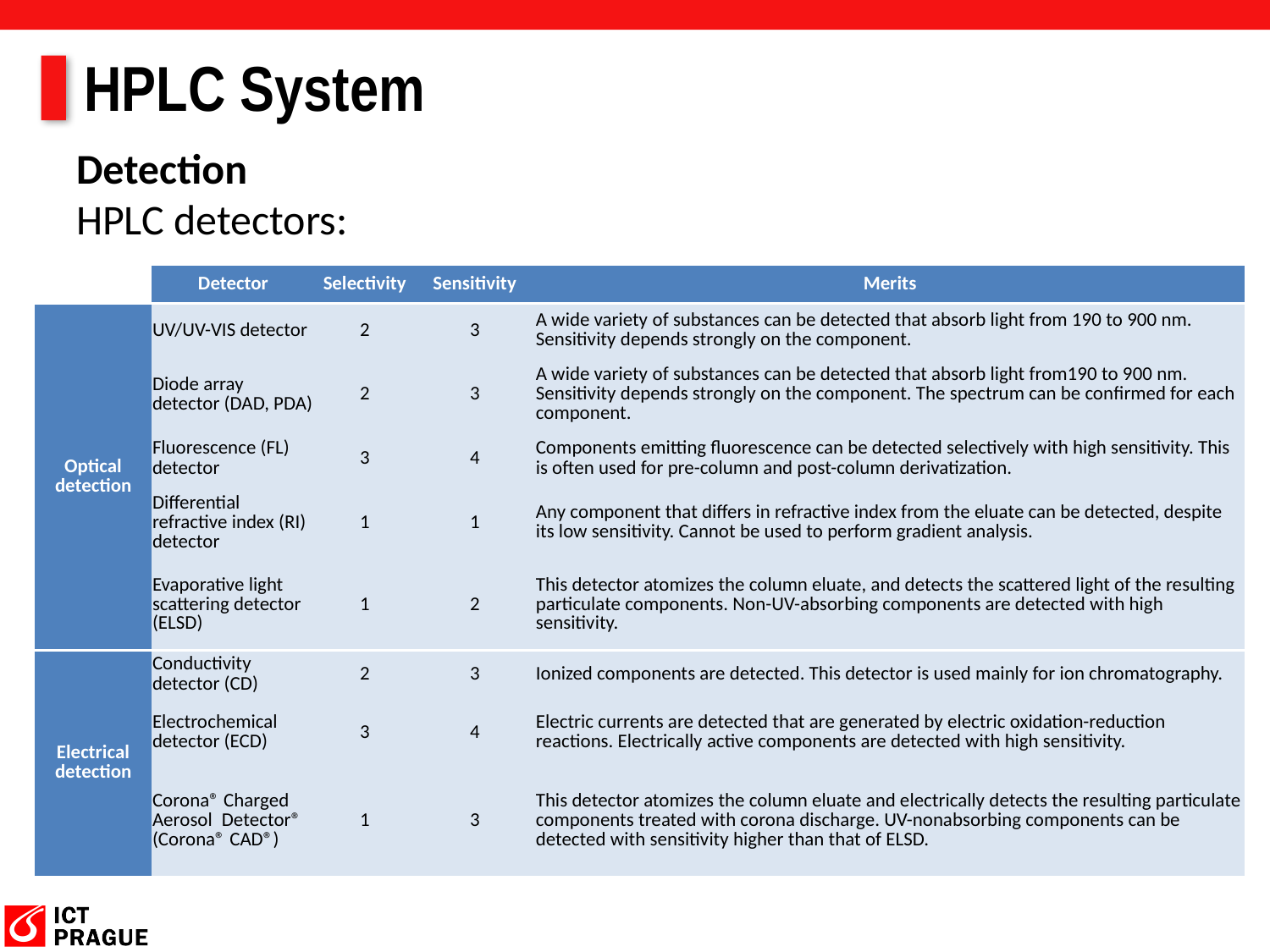

# HPLC System
Detection
HPLC detectors:
|  | Detector | Selectivity | Sensitivity | Merits |
| --- | --- | --- | --- | --- |
| Optical detection | UV/UV-VIS detector | 2 | 3 | A wide variety of substances can be detected that absorb light from 190 to 900 nm. Sensitivity depends strongly on the component. |
|  | Diode array detector (DAD, PDA) | 2 | 3 | A wide variety of substances can be detected that absorb light from190 to 900 nm. Sensitivity depends strongly on the component. The spectrum can be confirmed for each component. |
|  | Fluorescence (FL) detector | 3 | 4 | Components emitting fluorescence can be detected selectively with high sensitivity. This is often used for pre-column and post-column derivatization. |
|  | Differential refractive index (RI) detector | 1 | 1 | Any component that differs in refractive index from the eluate can be detected, despite its low sensitivity. Cannot be used to perform gradient analysis. |
|  | Evaporative light scattering detector (ELSD) | 1 | 2 | This detector atomizes the column eluate, and detects the scattered light of the resulting particulate components. Non-UV-absorbing components are detected with high sensitivity. |
| Electrical detection | Conductivity detector (CD) | 2 | 3 | Ionized components are detected. This detector is used mainly for ion chromatography. |
|  | Electrochemical detector (ECD) | 3 | 4 | Electric currents are detected that are generated by electric oxidation-reduction reactions. Electrically active components are detected with high sensitivity. |
|  | Corona® Charged Aerosol Detector® (Corona® CAD®) | 1 | 3 | This detector atomizes the column eluate and electrically detects the resulting particulate components treated with corona discharge. UV-nonabsorbing components can be detected with sensitivity higher than that of ELSD. |